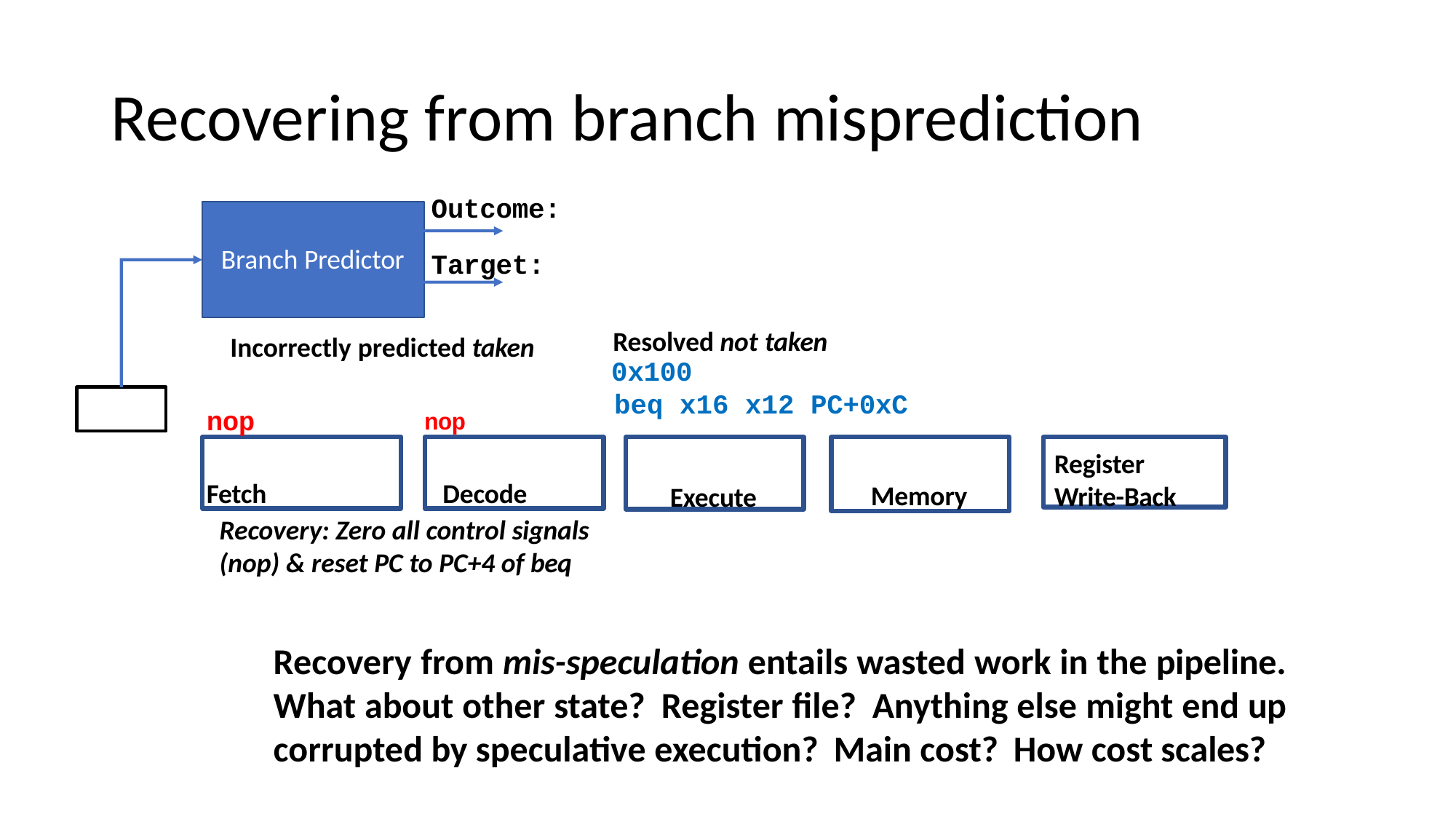

# Recovering from branch misprediction
Outcome:
Target:

Branch Predictor
Resolved not taken
0x100
beq x16 x12 PC+0xC
Incorrectly predicted taken

nop	nop

Fetch

Decode

Memory

Register Write-Back
Execute
Recovery: Zero all control signals (nop) & reset PC to PC+4 of beq

Recovery from mis-speculation entails wasted work in the pipeline. What about other state? Register file? Anything else might end up corrupted by speculative execution? Main cost? How cost scales?